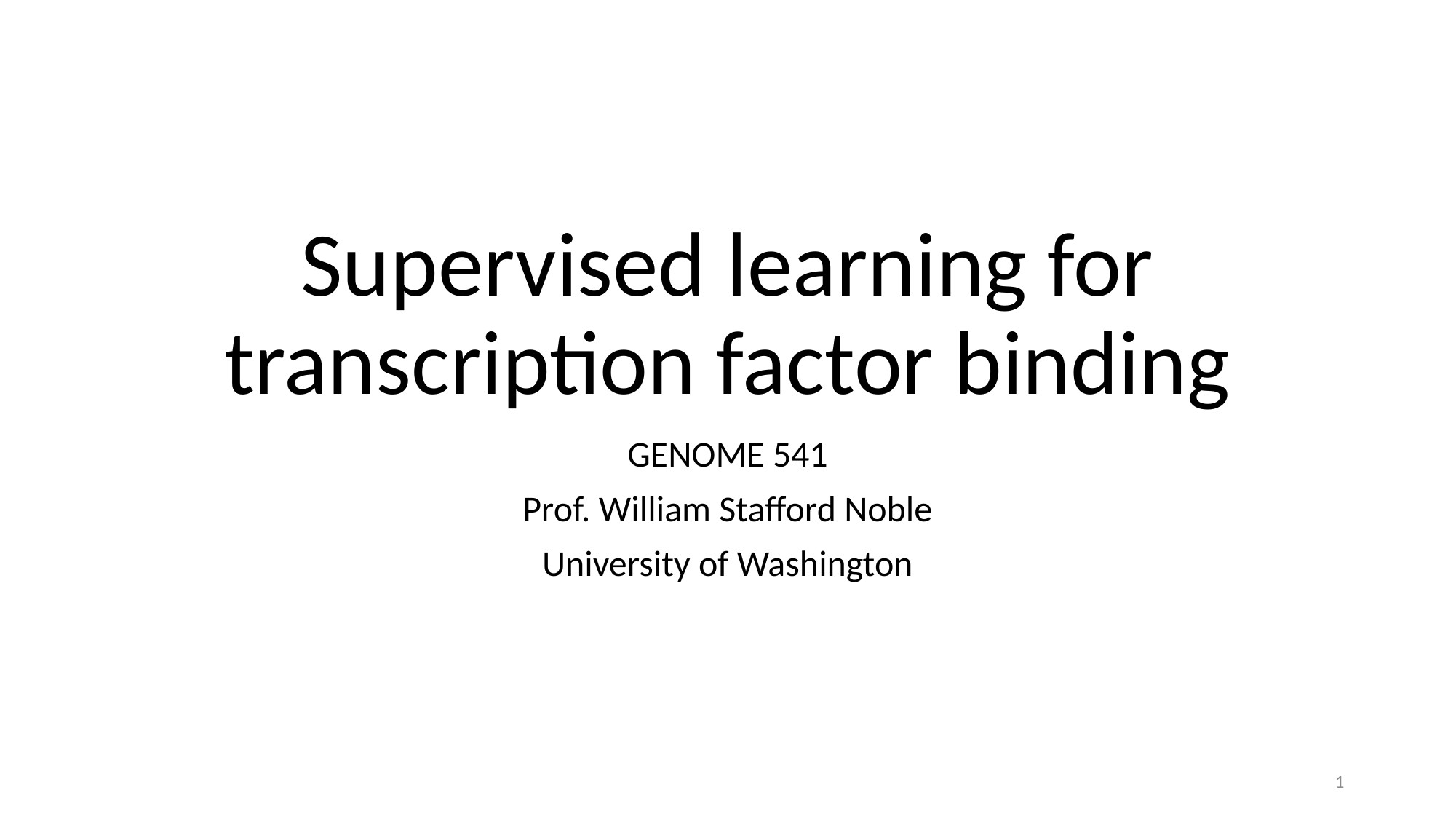

# Supervised learning for transcription factor binding
GENOME 541
Prof. William Stafford Noble
University of Washington
1